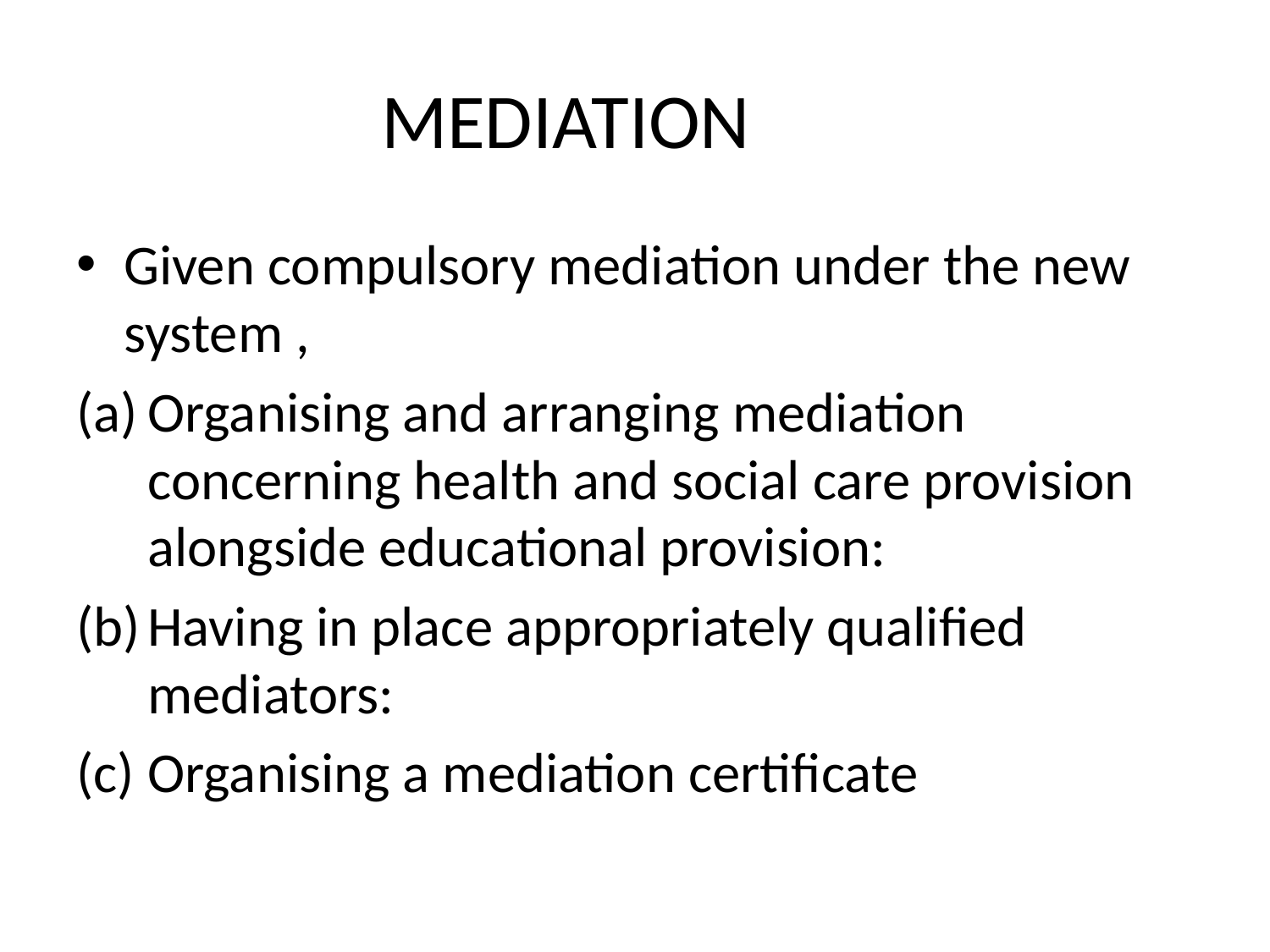

# MEDIATION
Given compulsory mediation under the new system ,
Organising and arranging mediation concerning health and social care provision alongside educational provision:
Having in place appropriately qualified mediators:
Organising a mediation certificate